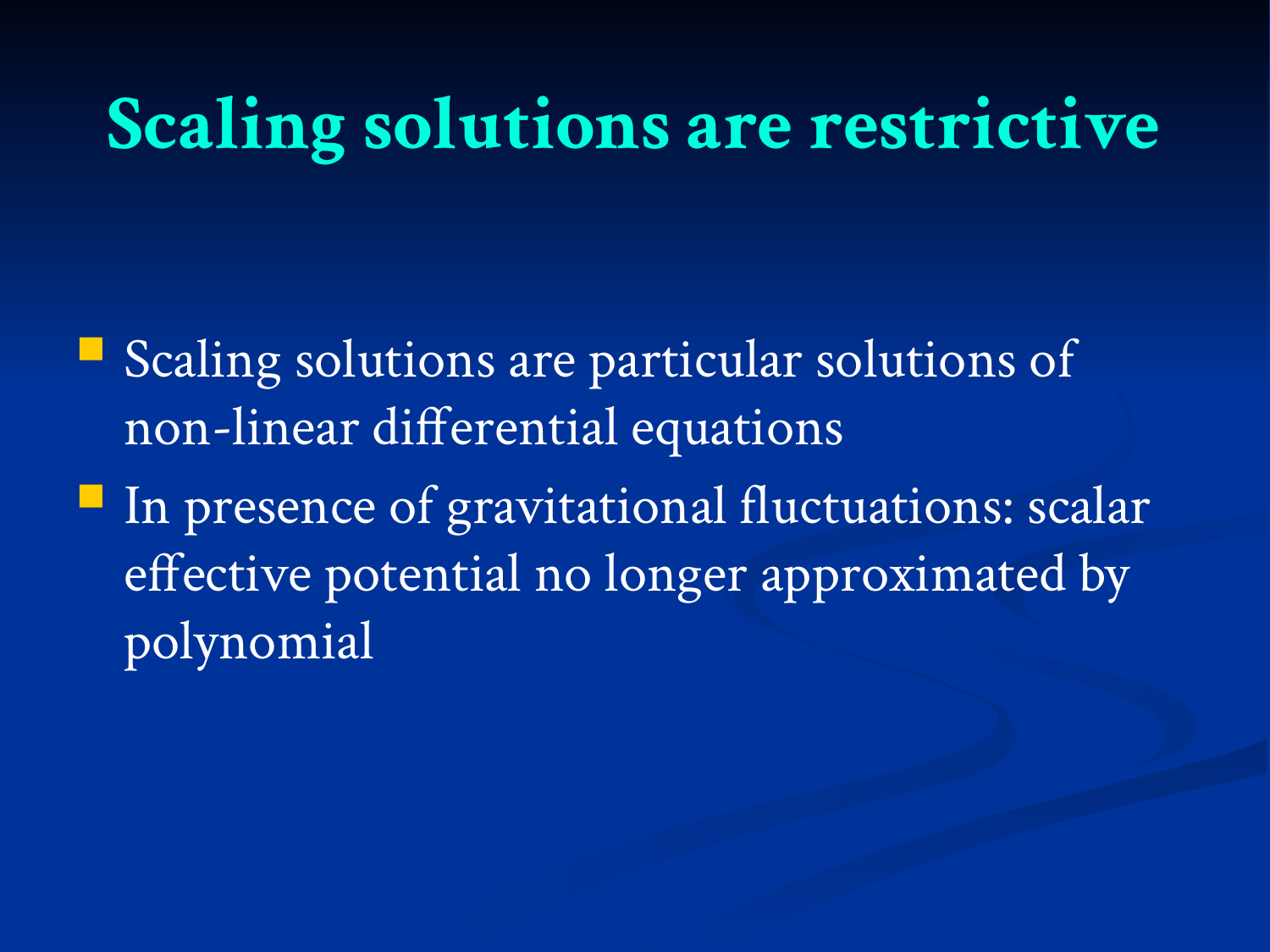

# Scaling solutions are restrictive
Scaling solutions are particular solutions of non-linear differential equations
In presence of gravitational fluctuations: scalar effective potential no longer approximated by polynomial